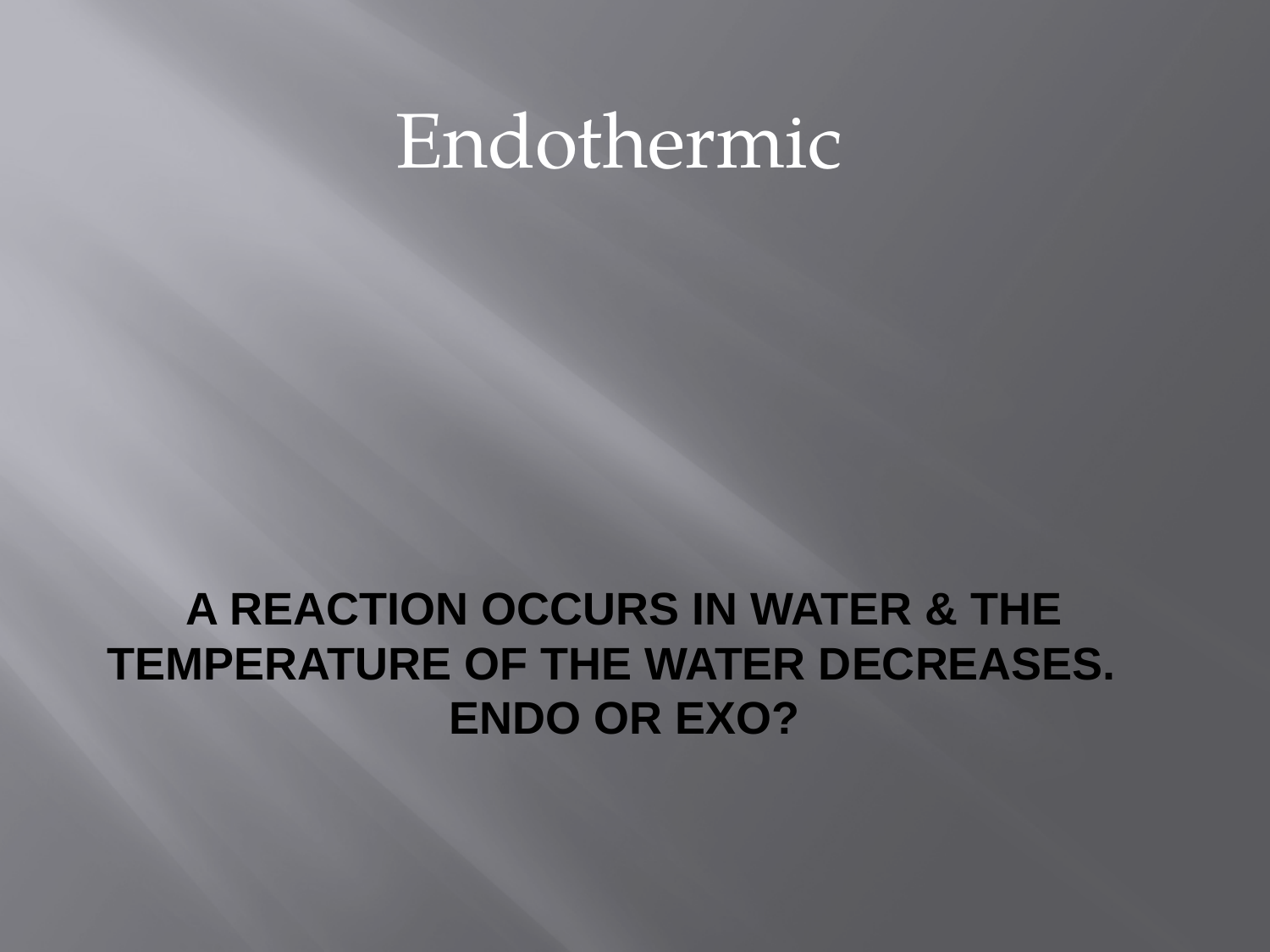

Endothermic
# A reaction occurs in water & the temperature of the water decreases. Endo or Exo?